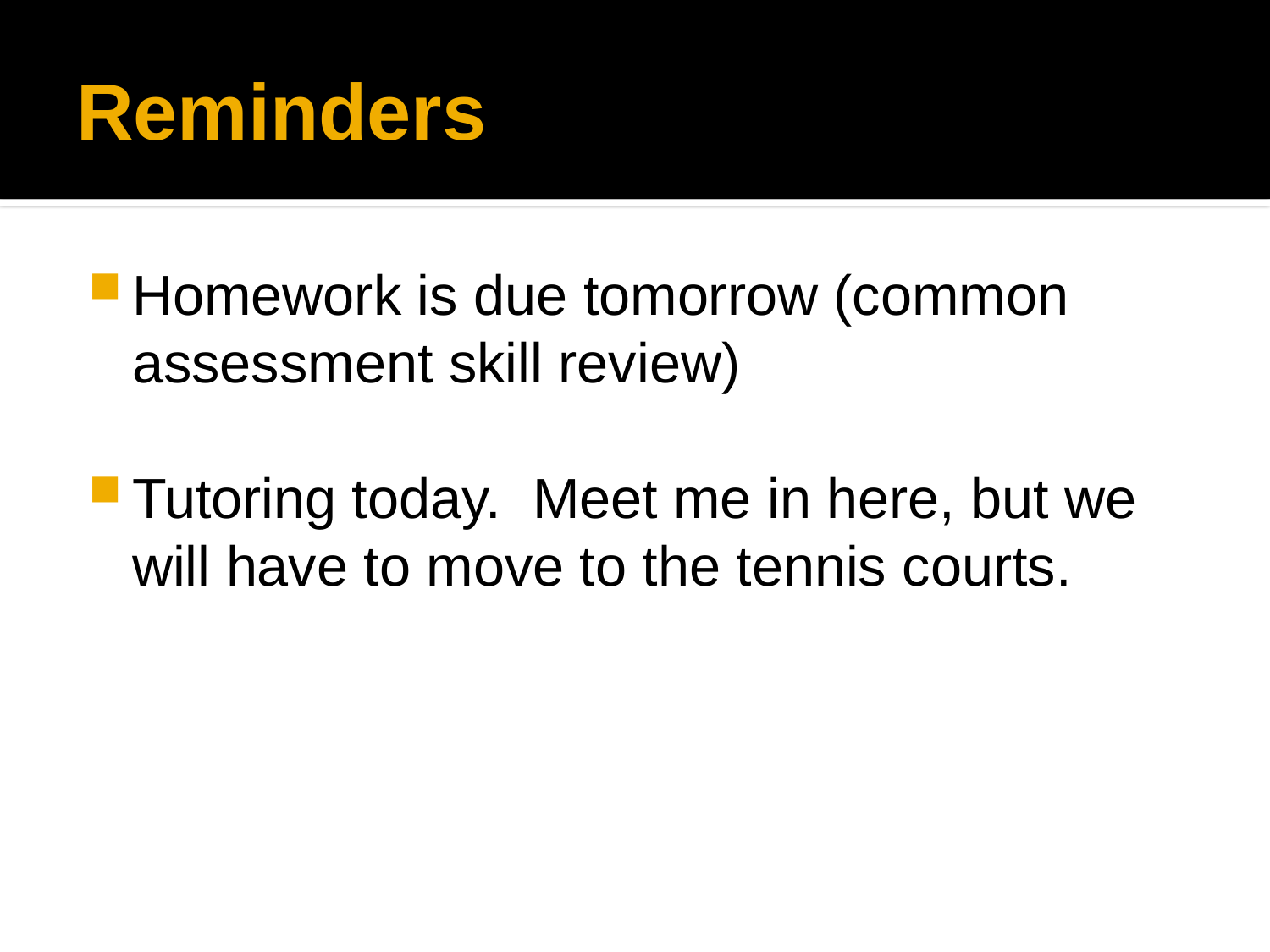

# Reminders
Homework is due tomorrow (common assessment skill review)

Tutoring today.  Meet me in here, but we will have to move to the tennis courts.